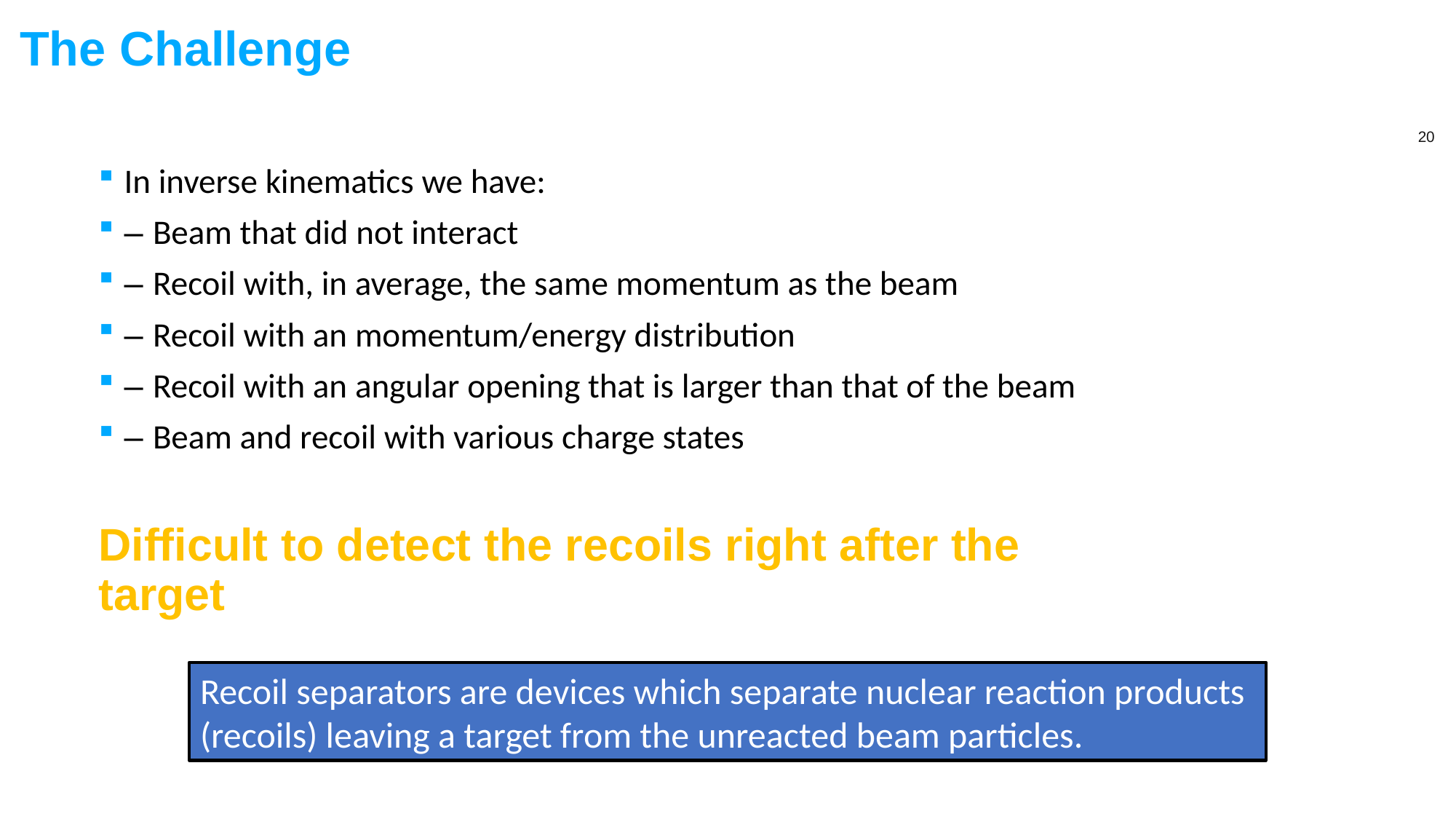

# The Challenge
In inverse kinematics we have:
– Beam that did not interact
– Recoil with, in average, the same momentum as the beam
– Recoil with an momentum/energy distribution
– Recoil with an angular opening that is larger than that of the beam
– Beam and recoil with various charge states

Difficult to detect the recoils right after the target
Recoil separators are devices which separate nuclear reaction products (recoils) leaving a target from the unreacted beam particles.